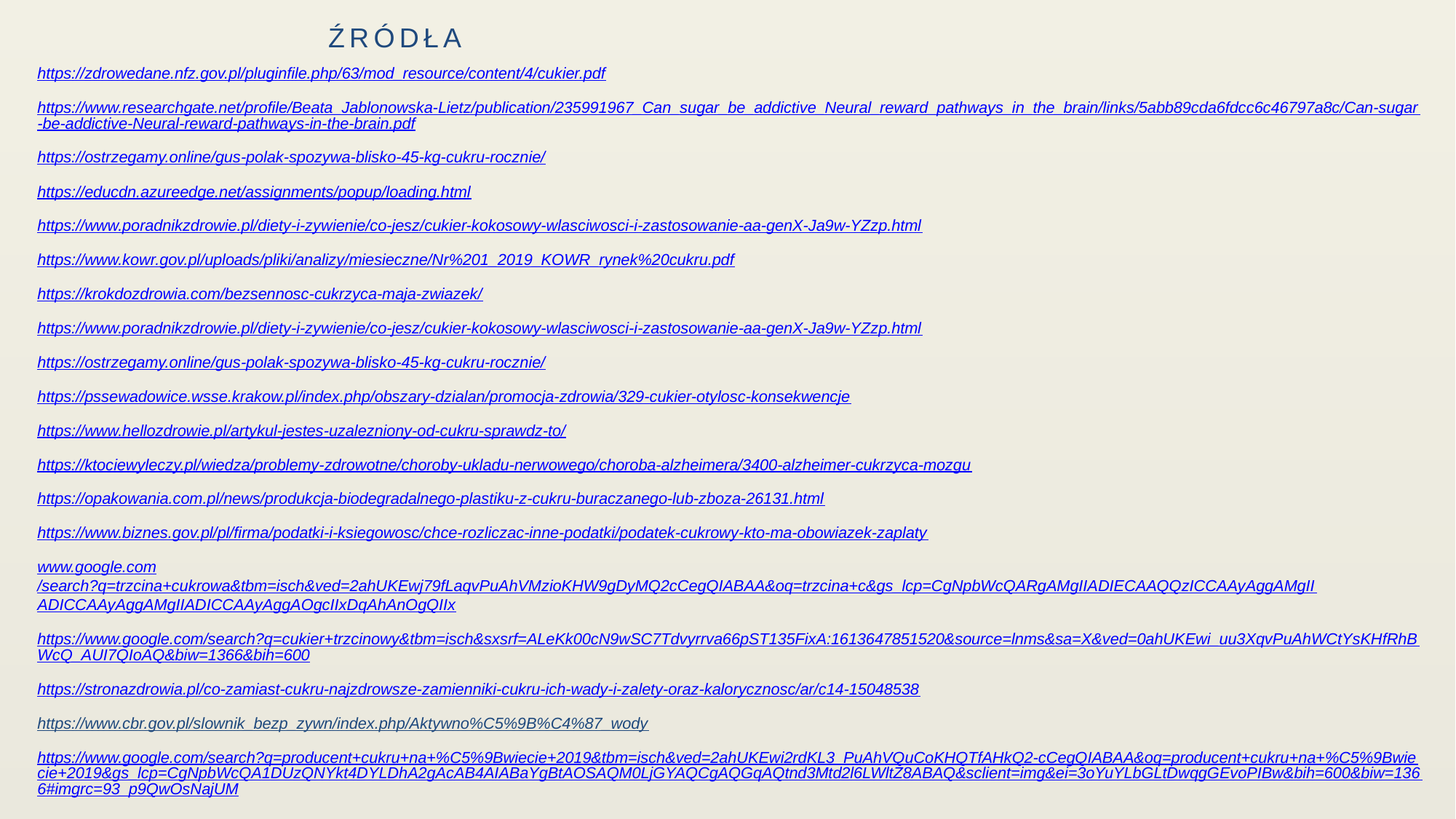

# ŹRÓDŁA
https://zdrowedane.nfz.gov.pl/pluginfile.php/63/mod_resource/content/4/cukier.pdf
https://www.researchgate.net/profile/Beata_Jablonowska-Lietz/publication/235991967_Can_sugar_be_addictive_Neural_reward_pathways_in_the_brain/links/5abb89cda6fdcc6c46797a8c/Can-sugar-be-addictive-Neural-reward-pathways-in-the-brain.pdf
https://ostrzegamy.online/gus-polak-spozywa-blisko-45-kg-cukru-rocznie/
https://educdn.azureedge.net/assignments/popup/loading.html
https://www.poradnikzdrowie.pl/diety-i-zywienie/co-jesz/cukier-kokosowy-wlasciwosci-i-zastosowanie-aa-genX-Ja9w-YZzp.html
https://www.kowr.gov.pl/uploads/pliki/analizy/miesieczne/Nr%201_2019_KOWR_rynek%20cukru.pdf
https://krokdozdrowia.com/bezsennosc-cukrzyca-maja-zwiazek/
https://www.poradnikzdrowie.pl/diety-i-zywienie/co-jesz/cukier-kokosowy-wlasciwosci-i-zastosowanie-aa-genX-Ja9w-YZzp.html
https://ostrzegamy.online/gus-polak-spozywa-blisko-45-kg-cukru-rocznie/
https://pssewadowice.wsse.krakow.pl/index.php/obszary-dzialan/promocja-zdrowia/329-cukier-otylosc-konsekwencje
https://www.hellozdrowie.pl/artykul-jestes-uzalezniony-od-cukru-sprawdz-to/
https://ktociewyleczy.pl/wiedza/problemy-zdrowotne/choroby-ukladu-nerwowego/choroba-alzheimera/3400-alzheimer-cukrzyca-mozgu
https://opakowania.com.pl/news/produkcja-biodegradalnego-plastiku-z-cukru-buraczanego-lub-zboza-26131.html
https://www.biznes.gov.pl/pl/firma/podatki-i-ksiegowosc/chce-rozliczac-inne-podatki/podatek-cukrowy-kto-ma-obowiazek-zaplaty
www.google.com/search?q=trzcina+cukrowa&tbm=isch&ved=2ahUKEwj79fLaqvPuAhVMzioKHW9gDyMQ2cCegQIABAA&oq=trzcina+c&gs_lcp=CgNpbWcQARgAMgIIADIECAAQQzICCAAyAggAMgIIADICCAAyAggAMgIIADICCAAyAggAOgcIIxDqAhAnOgQIIx
https://www.google.com/search?q=cukier+trzcinowy&tbm=isch&sxsrf=ALeKk00cN9wSC7Tdvyrrva66pST135FixA:1613647851520&source=lnms&sa=X&ved=0ahUKEwi_uu3XqvPuAhWCtYsKHfRhBWcQ_AUI7QIoAQ&biw=1366&bih=600
https://stronazdrowia.pl/co-zamiast-cukru-najzdrowsze-zamienniki-cukru-ich-wady-i-zalety-oraz-kalorycznosc/ar/c14-15048538
https://www.cbr.gov.pl/slownik_bezp_zywn/index.php/Aktywno%C5%9B%C4%87_wody
https://www.google.com/search?q=producent+cukru+na+%C5%9Bwiecie+2019&tbm=isch&ved=2ahUKEwi2rdKL3_PuAhVQuCoKHQTfAHkQ2-cCegQIABAA&oq=producent+cukru+na+%C5%9Bwiecie+2019&gs_lcp=CgNpbWcQA1DUzQNYkt4DYLDhA2gAcAB4AIABaYgBtAOSAQM0LjGYAQCgAQGqAQtnd3Mtd2l6LWltZ8ABAQ&sclient=img&ei=3oYuYLbGLtDwqgGEvoPIBw&bih=600&biw=1366#imgrc=93_p9QwOsNajUM